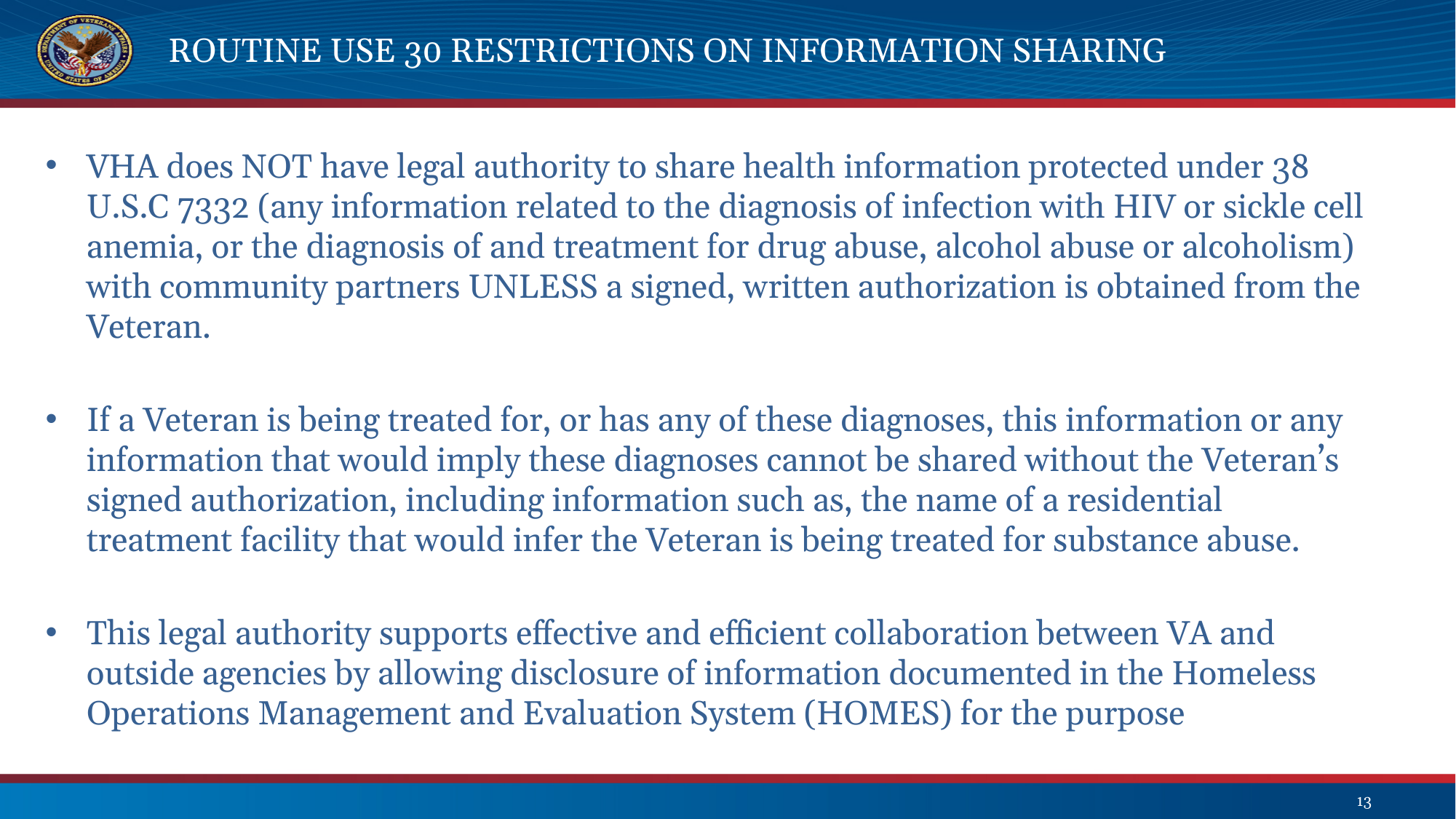

# Routine Use 30 Restrictions on Information sharing
VHA does NOT have legal authority to share health information protected under 38 U.S.C 7332 (any information related to the diagnosis of infection with HIV or sickle cell anemia, or the diagnosis of and treatment for drug abuse, alcohol abuse or alcoholism) with community partners UNLESS a signed, written authorization is obtained from the Veteran.

If a Veteran is being treated for, or has any of these diagnoses, this information or any information that would imply these diagnoses cannot be shared without the Veteran’s signed authorization, including information such as, the name of a residential treatment facility that would infer the Veteran is being treated for substance abuse.

This legal authority supports effective and efficient collaboration between VA and outside agencies by allowing disclosure of information documented in the Homeless Operations Management and Evaluation System (HOMES) for the purpose

13